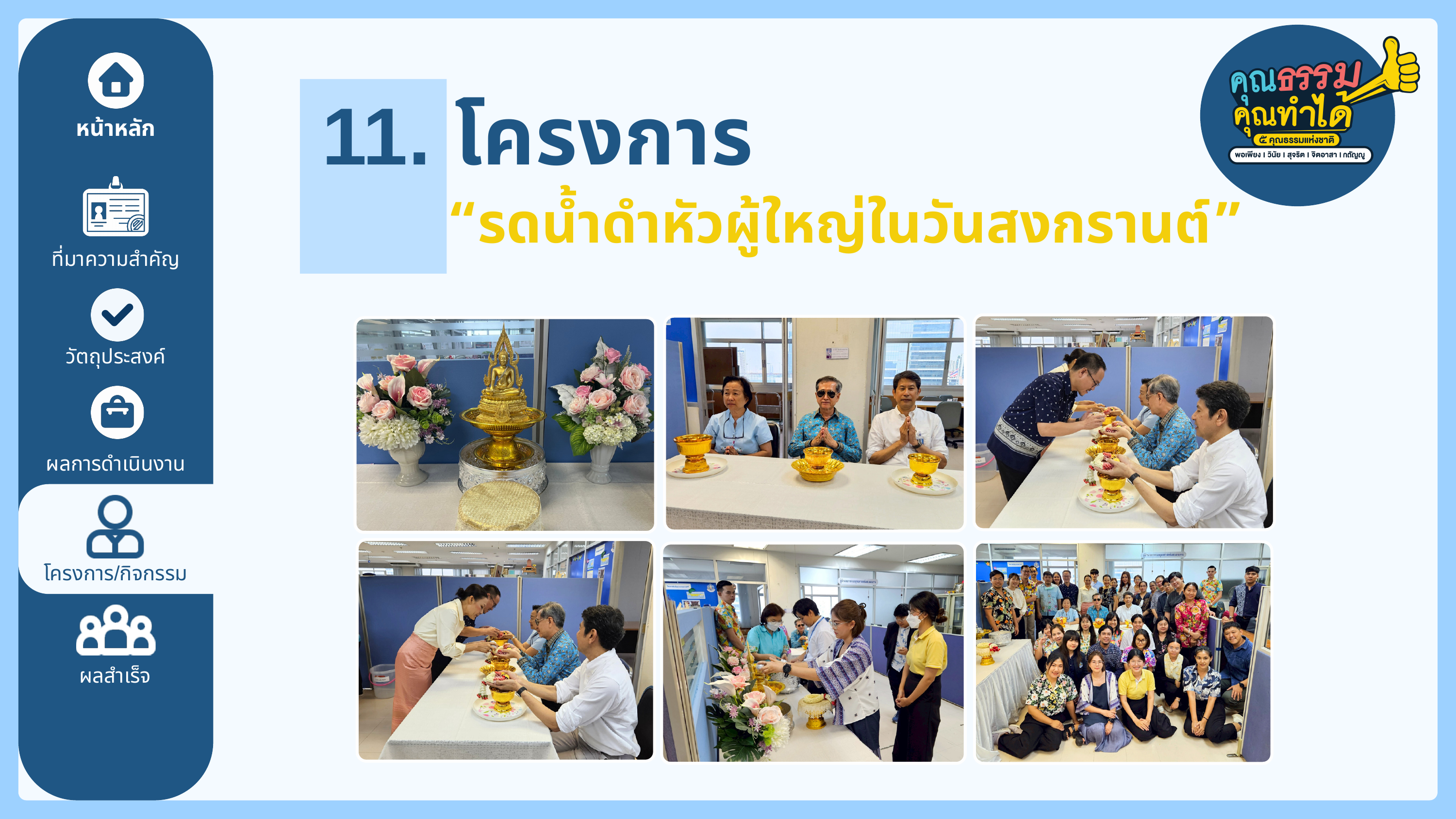

11. โครงการ

หน้าหลัก
“รดน้ำดำหัวผู้ใหญ่ในวันสงกรานต์”

ที่มาความสำคัญ

วัตถุประสงค์

ผลการดำเนินงาน

โครงการ/กิจกรรม

ผลสำเร็จ